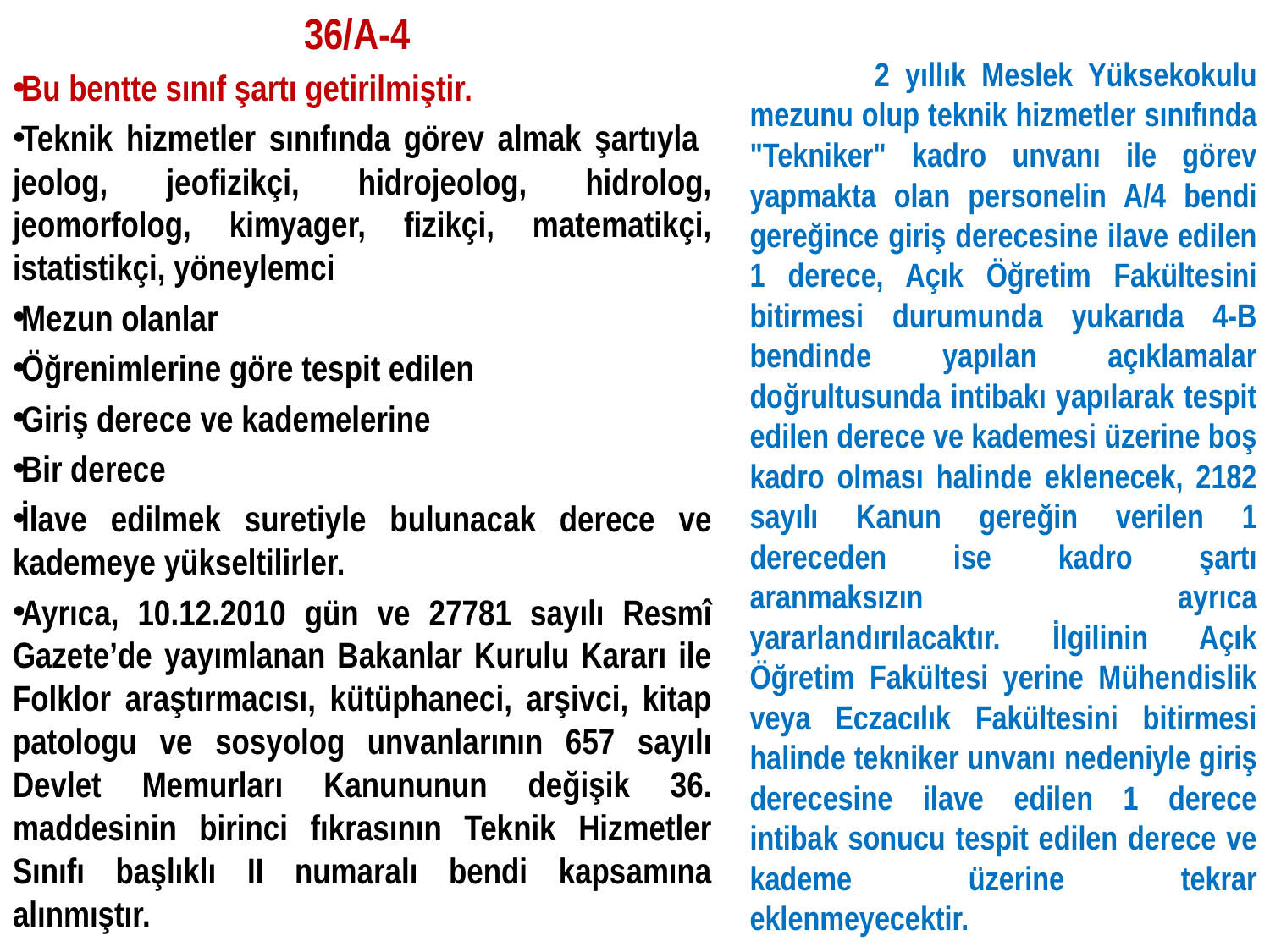

36/A-4
Bu bentte sınıf şartı getirilmiştir.
Teknik hizmetler sınıfında görev almak şartıyla  jeolog, jeofizikçi, hidrojeolog, hidrolog, jeomorfolog, kimyager, fizikçi, matematikçi, istatistikçi, yöneylemci
Mezun olanlar
Öğrenimlerine göre tespit edilen
Giriş derece ve kademelerine
Bir derece
İlave edilmek suretiyle bulunacak derece ve kademeye yükseltilirler.
Ayrıca, 10.12.2010 gün ve 27781 sayılı Resmî Gazete’de yayımlanan Bakanlar Kurulu Kararı ile Folklor araştırmacısı, kütüphaneci, arşivci, kitap patologu ve sosyolog unvanlarının 657 sayılı Devlet Memurları Kanununun değişik 36. maddesinin birinci fıkrasının Teknik Hizmetler Sınıfı başlıklı II numaralı bendi kapsamına alınmıştır.

	        2 yıllık Meslek Yüksekokulu mezunu olup teknik hizmetler sınıfında "Tekniker" kadro unvanı ile görev yapmakta olan personelin A/4 bendi gereğince giriş derecesine ilave edilen 1 derece, Açık Öğretim Fakültesini bitirmesi durumunda yukarıda 4-B bendinde yapılan açıklamalar doğrultusunda intibakı yapılarak tespit edilen derece ve kademesi üzerine boş kadro olması halinde eklenecek, 2182 sayılı Kanun gereğin verilen 1 dereceden ise kadro şartı aranmaksızın ayrıca yararlandırılacaktır. İlgilinin Açık Öğretim Fakültesi yerine Mühendislik veya Eczacılık Fakültesini bitirmesi halinde tekniker unvanı nedeniyle giriş derecesine ilave edilen 1 derece intibak sonucu tespit edilen derece ve kademe üzerine tekrar eklenmeyecektir.